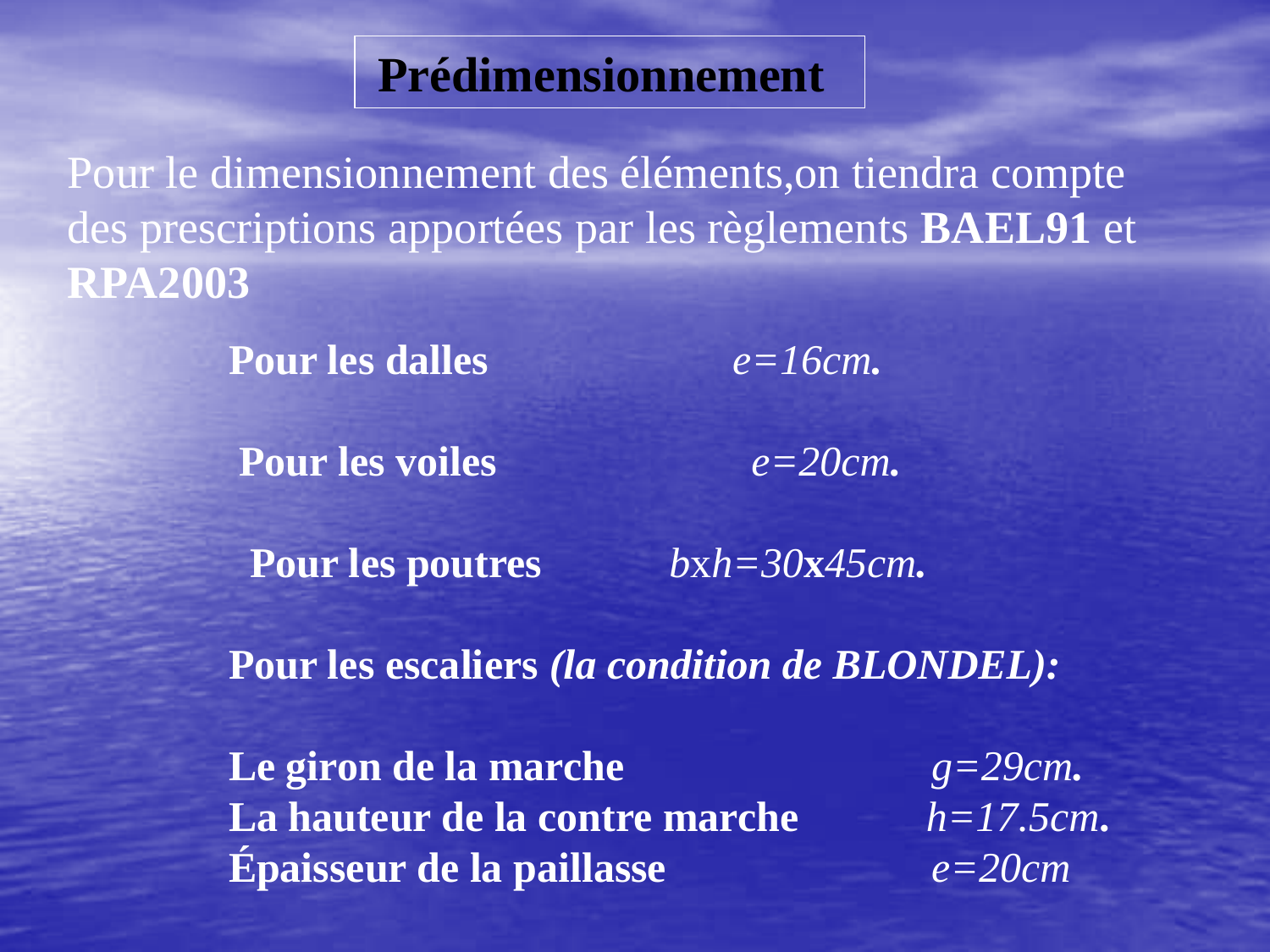

Prédimensionnement
Pour le dimensionnement des éléments,on tiendra compte
des prescriptions apportées par les règlements BAEL91 et
RPA2003
Pour les dalles                       e=16cm.
 Pour les voiles                        e=20cm.
  Pour les poutres            bxh=30x45cm.
Pour les escaliers (la condition de BLONDEL):
Le giron de la marche                             g=29cm.
La hauteur de la contre marche            h=17.5cm.
Épaisseur de la paillasse                         e=20cm